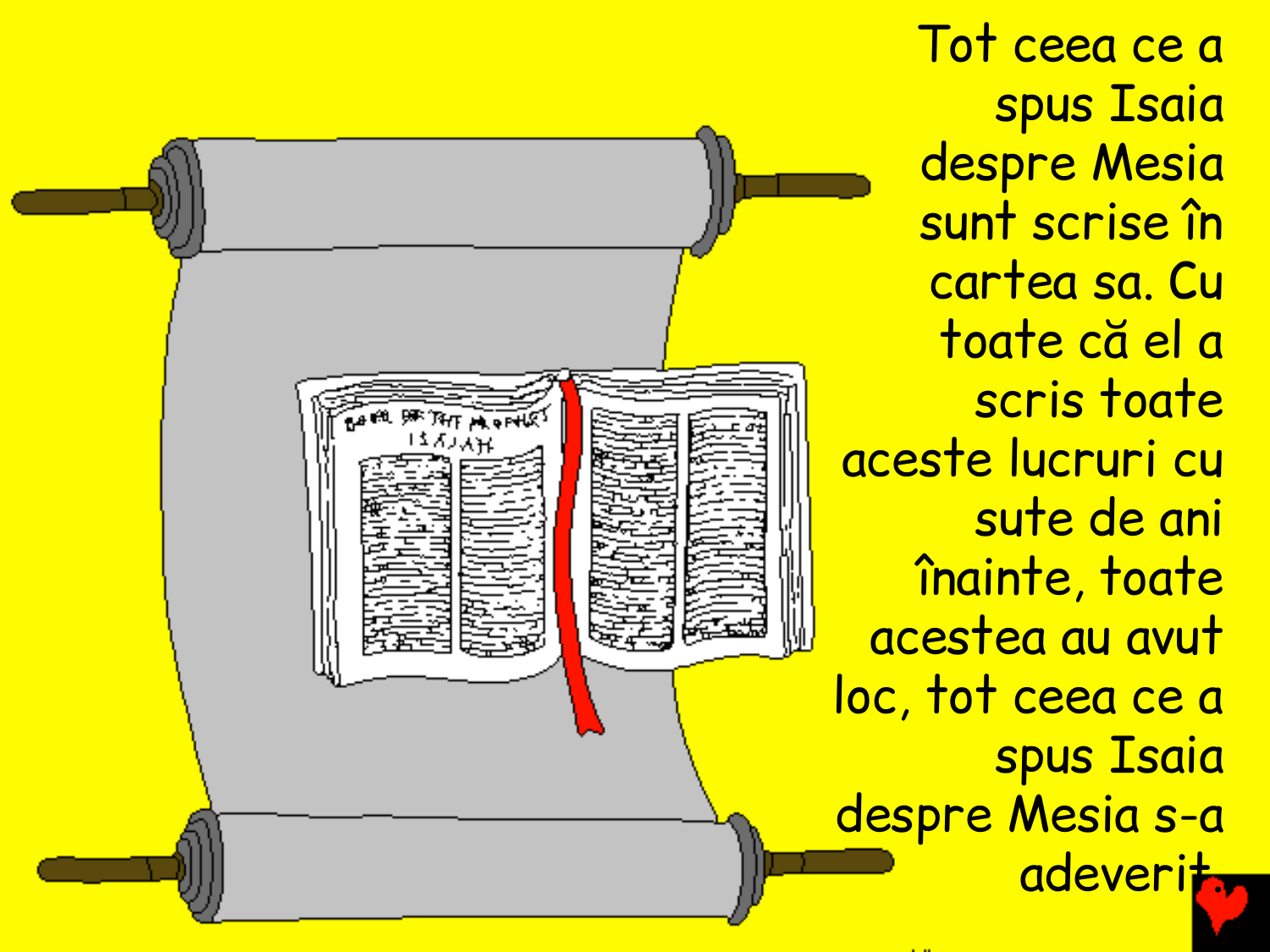

Tot ceea ce a spus Isaia despre Mesia sunt scrise în cartea sa. Cu toate că el a scris toate aceste lucruri cu sute de ani înainte, toate acestea au avut loc, tot ceea ce a spus Isaia despre Mesia s-a adeverit.